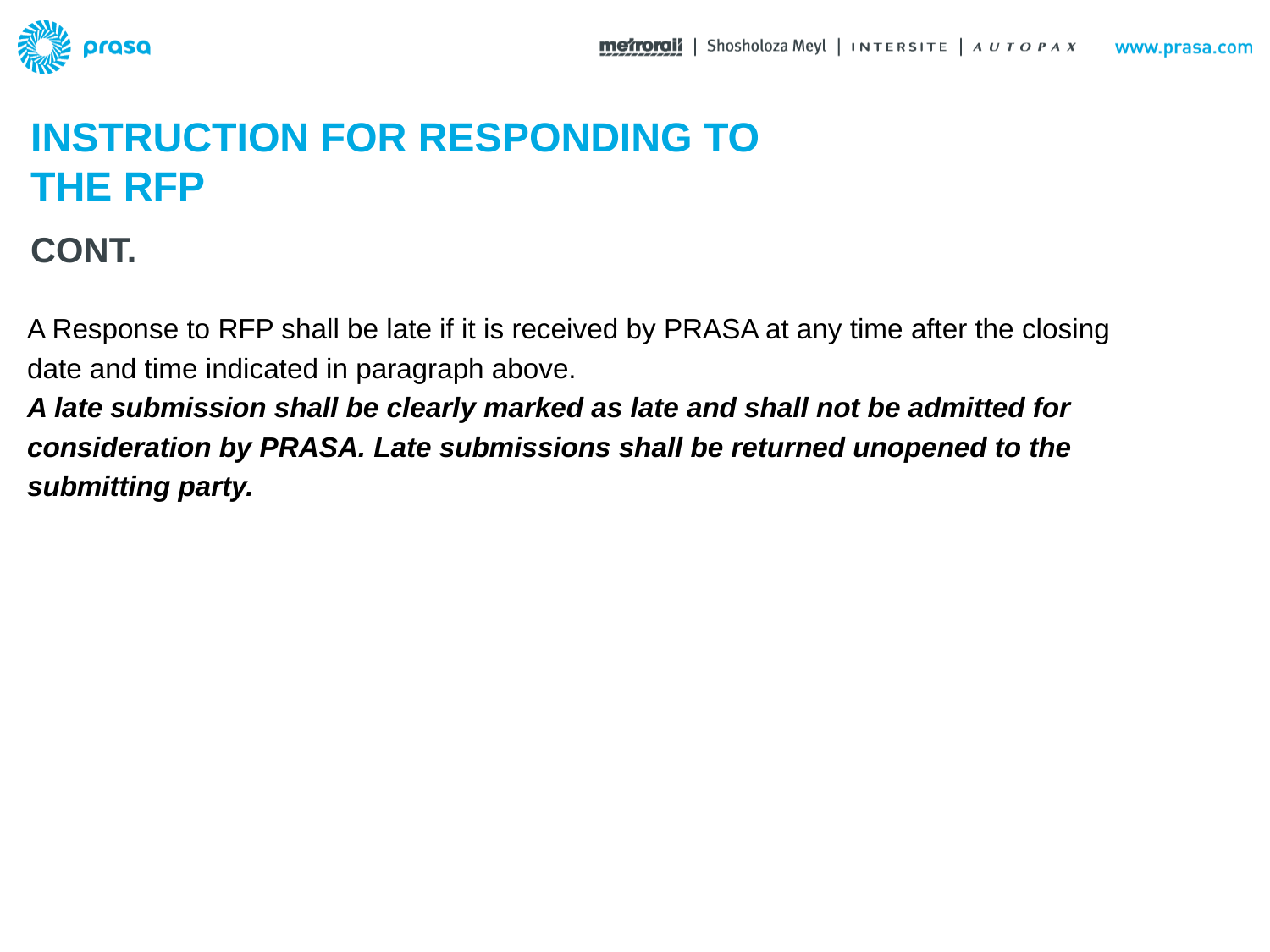

INSTRUCTION FOR RESPONDING TO THE RFP
# CONT.

A Response to RFP shall be late if it is received by PRASA at any time after the closing
date and time indicated in paragraph above.
A late submission shall be clearly marked as late and shall not be admitted for
consideration by PRASA. Late submissions shall be returned unopened to the
submitting party.